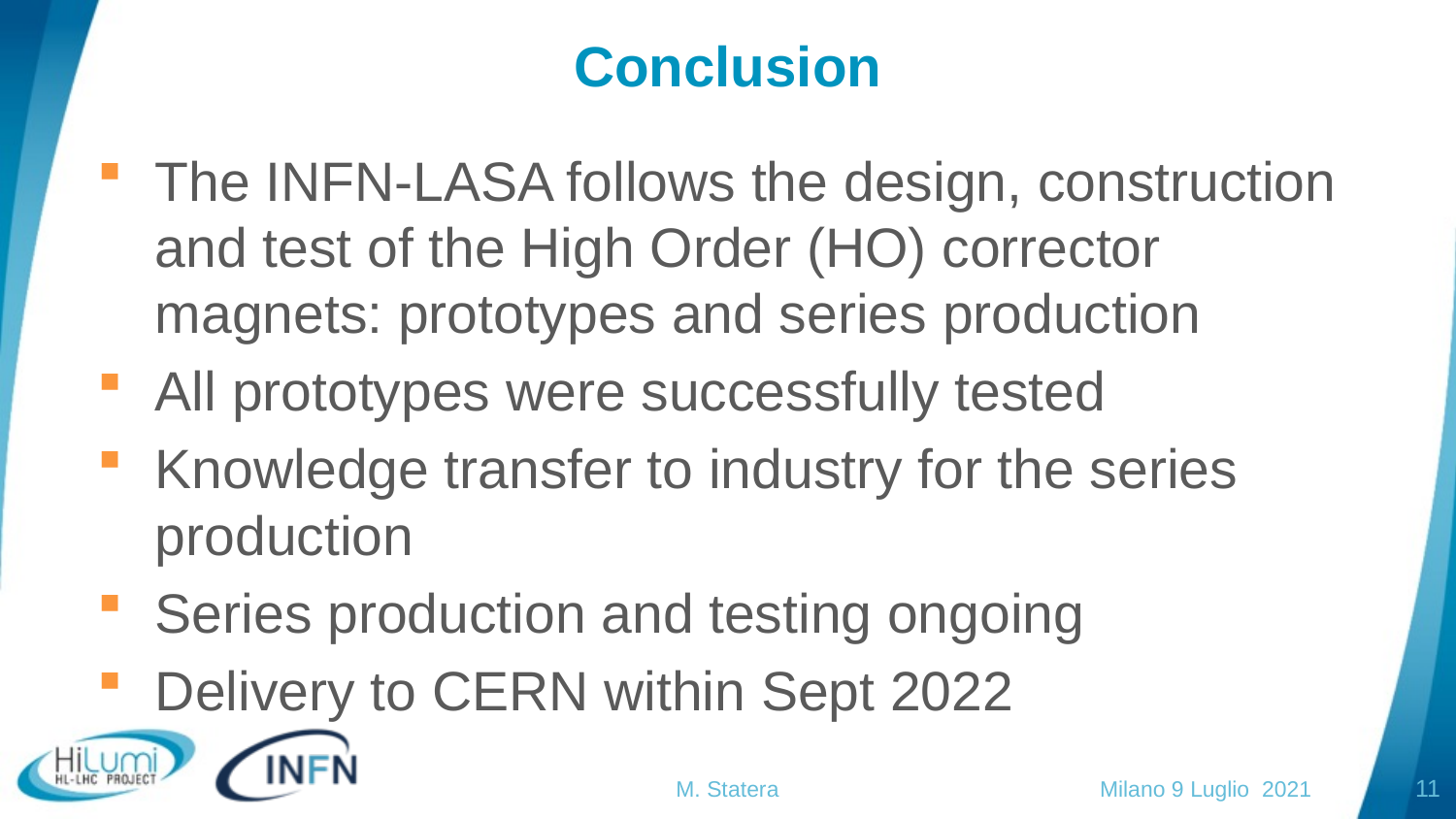

# Conclusion
The INFN-LASA follows the design, construction and test of the High Order (HO) corrector magnets: prototypes and series production
All prototypes were successfully tested
Knowledge transfer to industry for the series production
Series production and testing ongoing
Delivery to CERN within Sept 2022

M. Statera                                                   Milano 9 Luglio  2021
11